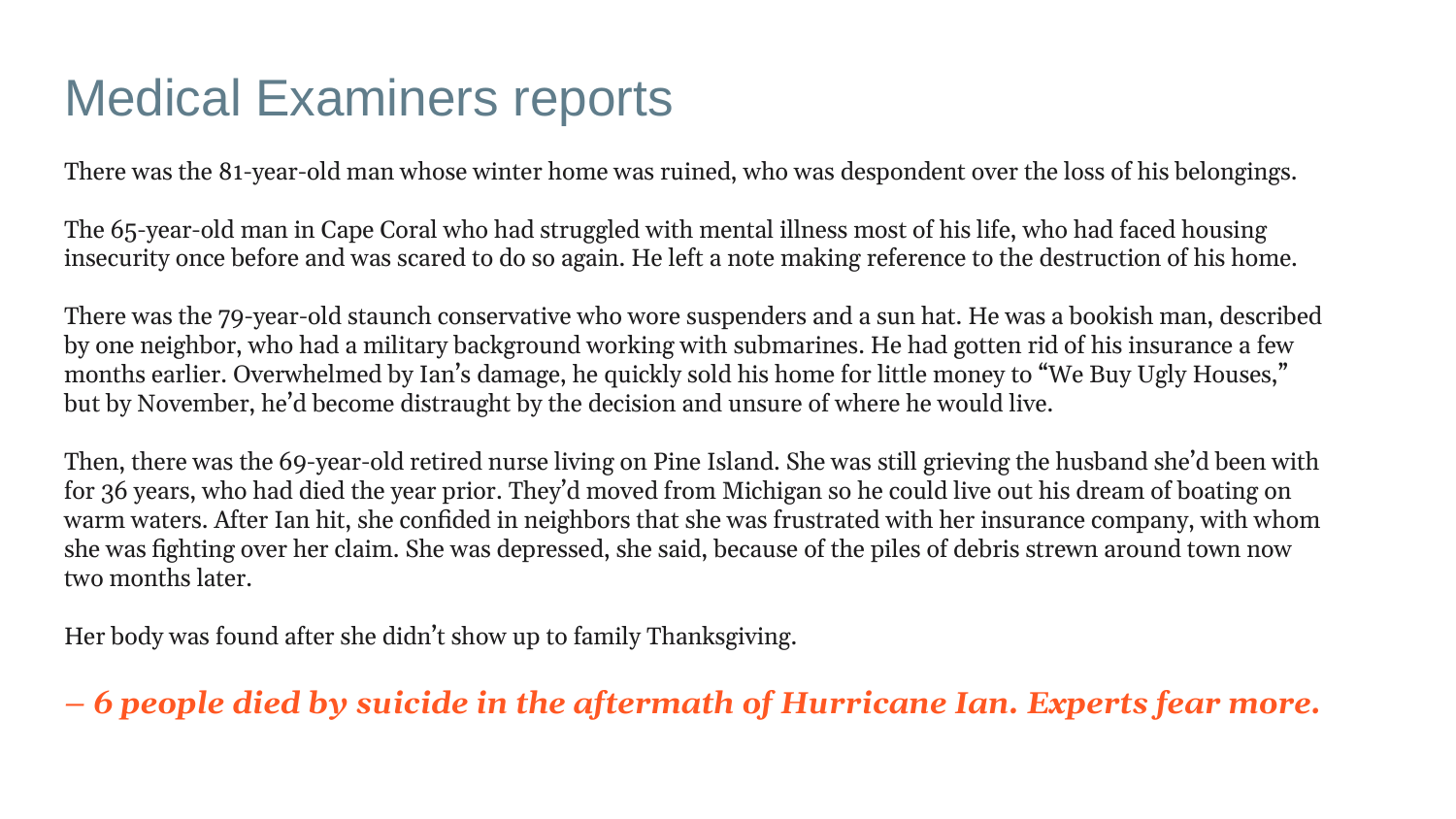

# Medical Examiners reports
There was the 81-year-old man whose winter home was ruined, who was despondent over the loss of his belongings.

The 65-year-old man in Cape Coral who had struggled with mental illness most of his life, who had faced housing insecurity once before and was scared to do so again. He left a note making reference to the destruction of his home.

There was the 79-year-old staunch conservative who wore suspenders and a sun hat. He was a bookish man, described by one neighbor, who had a military background working with submarines. He had gotten rid of his insurance a few months earlier. Overwhelmed by Ian’s damage, he quickly sold his home for little money to “We Buy Ugly Houses,” but by November, he’d become distraught by the decision and unsure of where he would live.

Then, there was the 69-year-old retired nurse living on Pine Island. She was still grieving the husband she’d been with for 36 years, who had died the year prior. They’d moved from Michigan so he could live out his dream of boating on warm waters. After Ian hit, she confided in neighbors that she was frustrated with her insurance company, with whom she was fighting over her claim. She was depressed, she said, because of the piles of debris strewn around town now two months later.

Her body was found after she didn’t show up to family Thanksgiving.

– 6 people died by suicide in the aftermath of Hurricane Ian. Experts fear more.